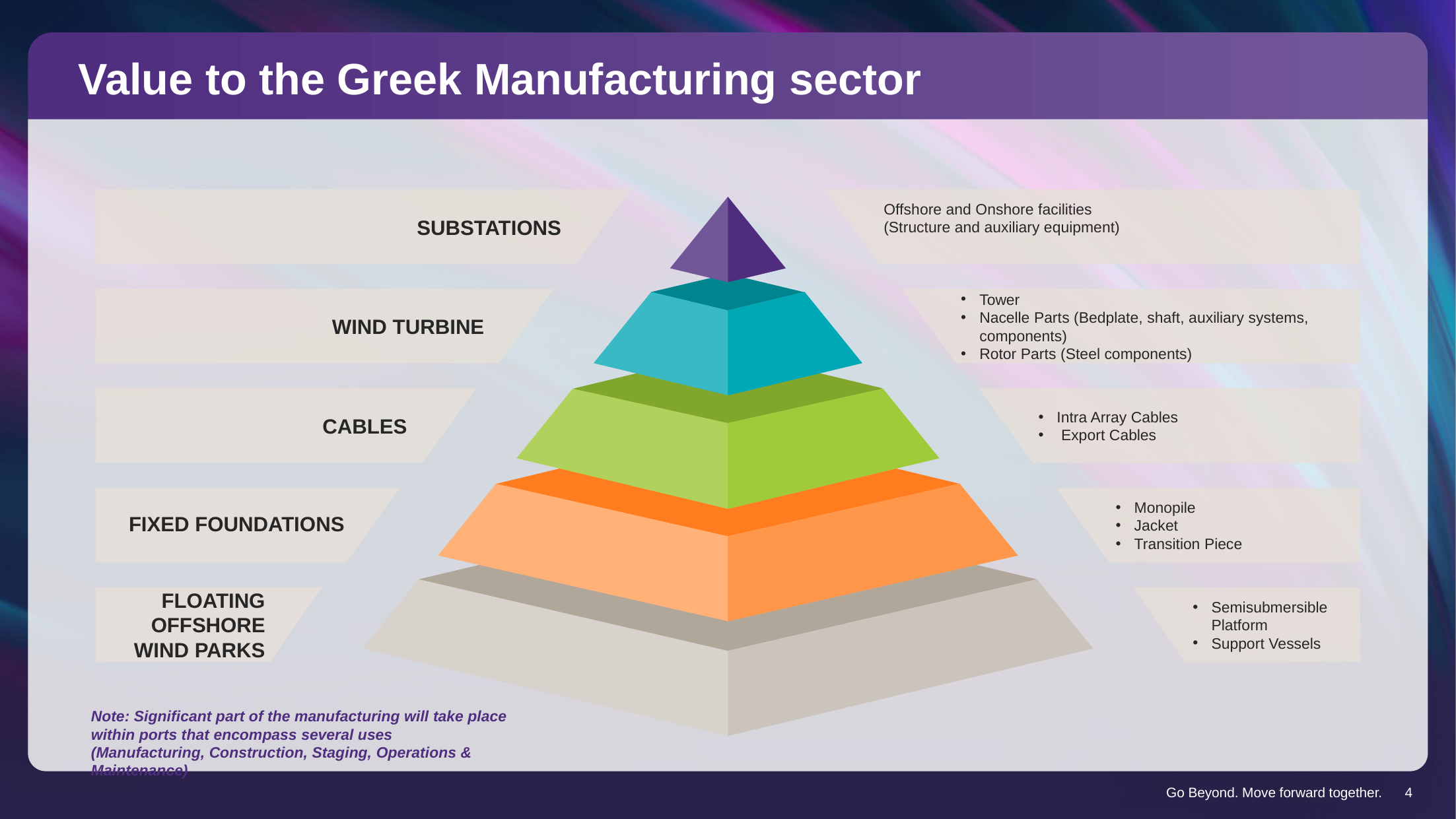

# Value to the Greek Manufacturing sector
Substations
Offshore and Onshore facilities
(Structure and auxiliary equipment)

Wind Turbine
Tower
Nacelle Parts (Bedplate, shaft, auxiliary systems, components)
Rotor Parts (Steel components)

Cables

Intra Array Cables
 Export Cables

Monopile
Jacket
Transition Piece
fixed Foundations

Floating offshore wind parks

Semisubmersible Platform
Support Vessels
Note: Significant part of the manufacturing will take place within ports that encompass several uses (Manufacturing, Construction, Staging, Operations & Maintenance)